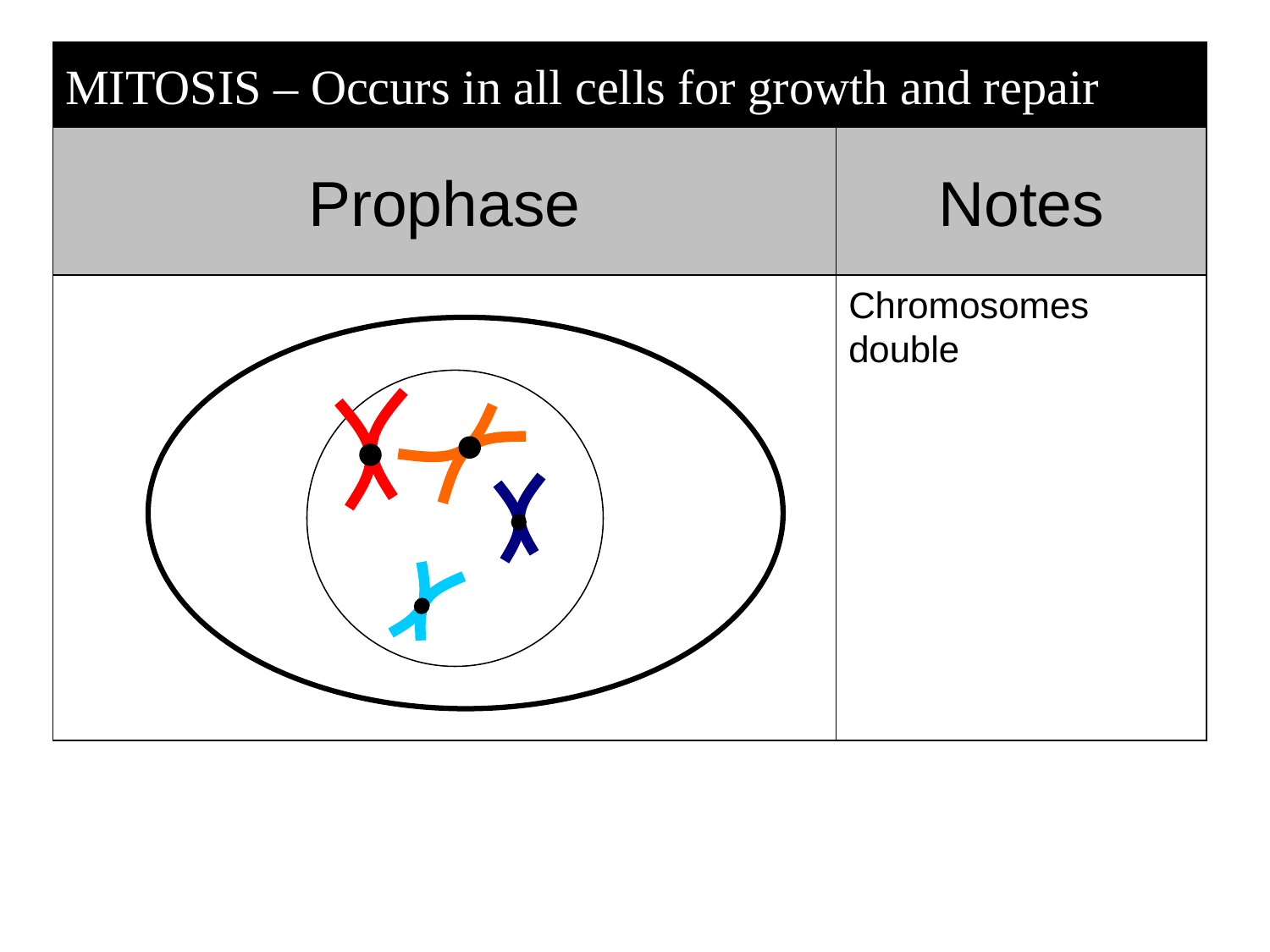

MITOSIS – Occurs in all cells for growth and repair
Prophase
Notes

Chromosomes double